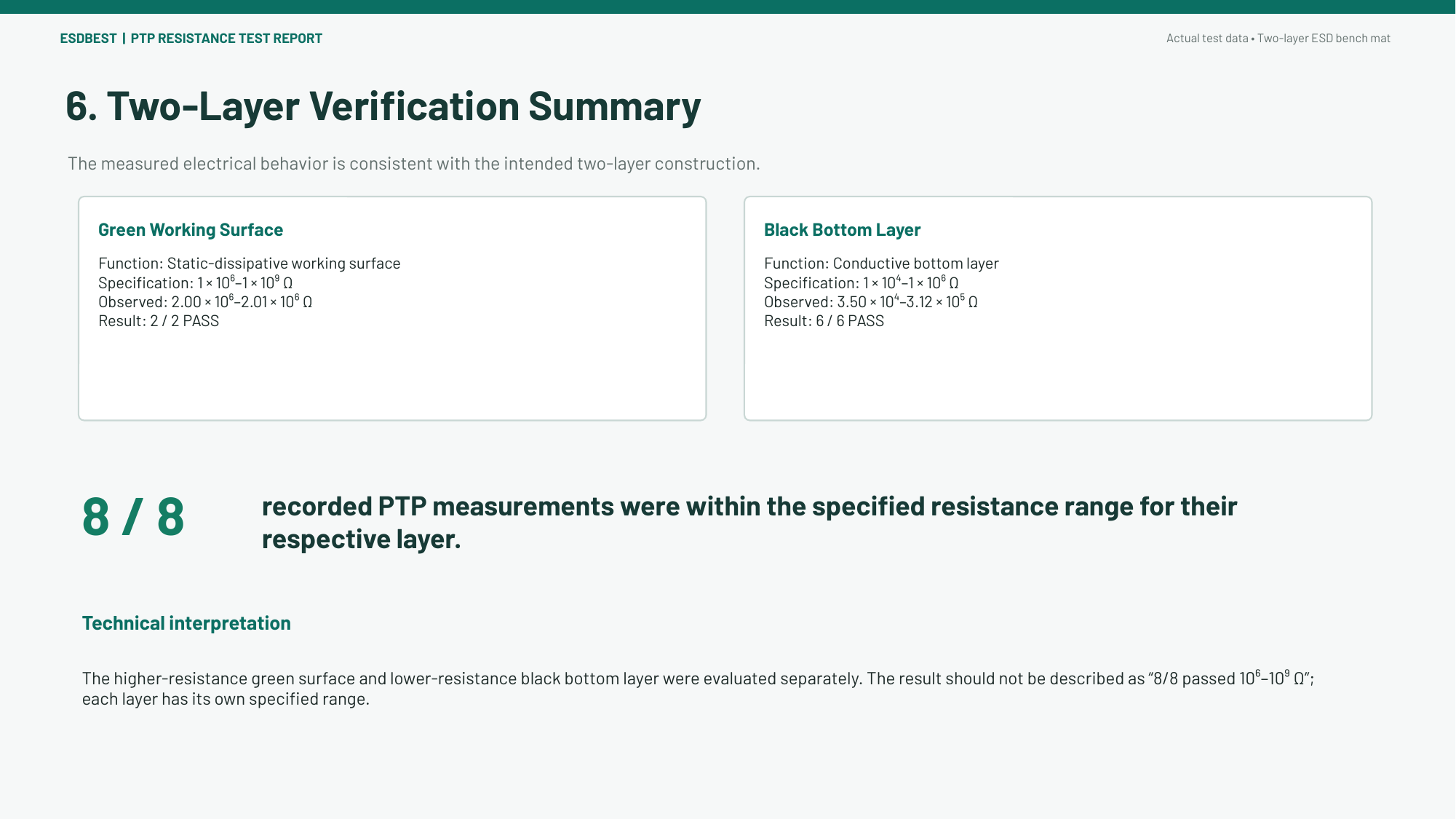

6. Two-Layer Verification Summary
The measured electrical behavior is consistent with the intended two-layer construction.

Green Working Surface
Black Bottom Layer
Function: Static-dissipative working surface
Specification: 1 × 10⁶–1 × 10⁹ Ω
Observed: 2.00 × 10⁶–2.01 × 10⁶ Ω
Result: 2 / 2 PASS
Function: Conductive bottom layer
Specification: 1 × 10⁴–1 × 10⁶ Ω
Observed: 3.50 × 10⁴–3.12 × 10⁵ Ω
Result: 6 / 6 PASS
8 / 8
recorded PTP measurements were within the specified resistance range for their respective layer.
Technical interpretation
The higher-resistance green surface and lower-resistance black bottom layer were evaluated separately. The result should not be described as “8/8 passed 10⁶–10⁹ Ω”; each layer has its own specified range.
7